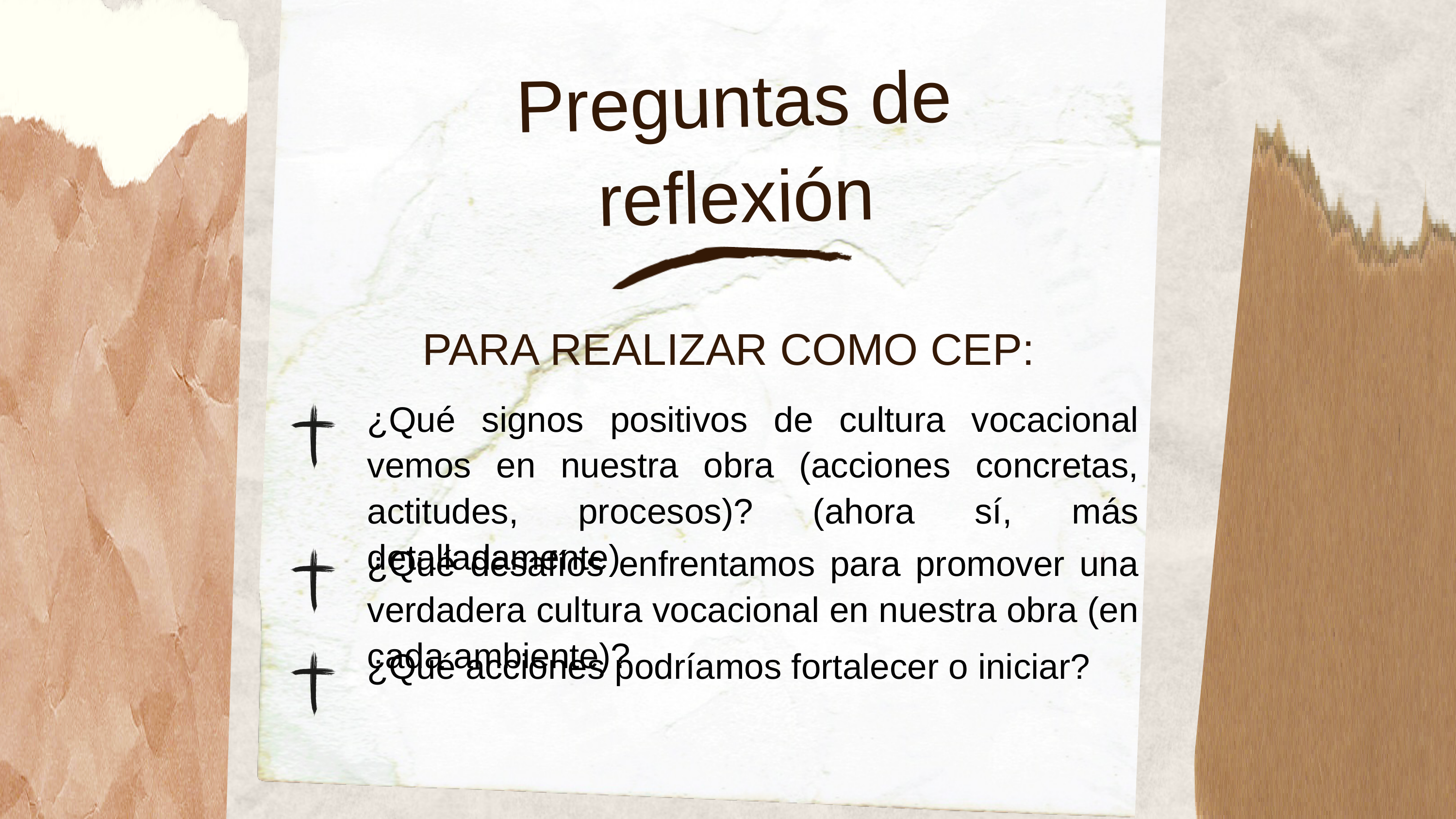

Preguntas de reflexión

PARA REALIZAR COMO CEP:

¿Qué signos positivos de cultura vocacional vemos en nuestra obra (acciones concretas, actitudes, procesos)? (ahora sí, más detalladamente)

¿Qué desafíos enfrentamos para promover una verdadera cultura vocacional en nuestra obra (en cada ambiente)?

¿Qué acciones podríamos fortalecer o iniciar?